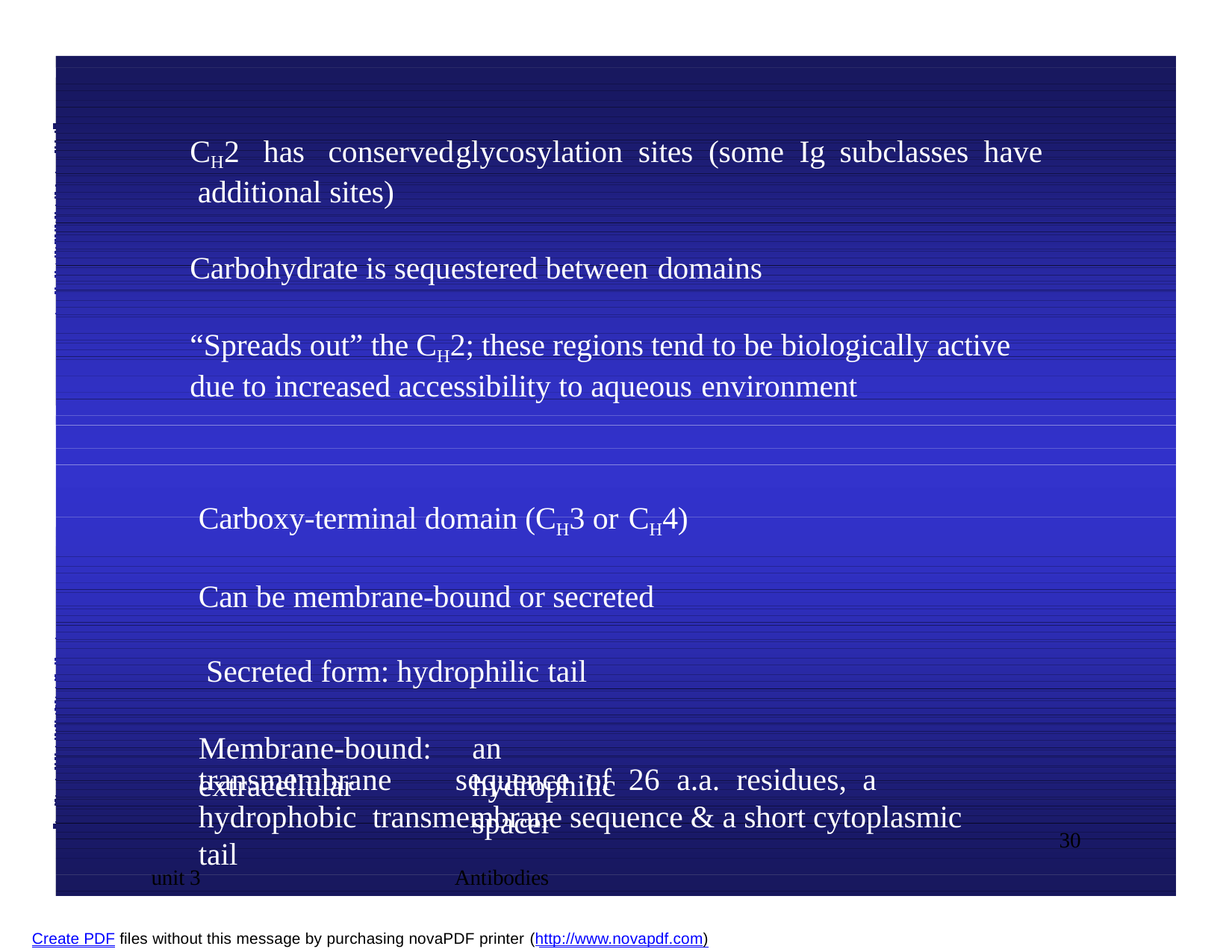

CH2   has   conserved	glycosylation  sites  (some  Ig subclasses have  additional sites)

Carbohydrate is sequestered between domains

“Spreads out” the CH2; these regions tend to be biologically active  due to increased accessibility to aqueous environment

Carboxy-terminal domain (CH3 or CH4)
Can be membrane-bound or secreted  Secreted form: hydrophilic tail

Membrane-bound:	an	extracellular	hydrophilic	spacer

transmembrane	sequence	of	26	a.a.	residues,	a	hydrophobic  transmembrane sequence & a short cytoplasmic tail
unit 3	Antibodies

30

Create PDF files without this message by purchasing novaPDF printer (http://www.novapdf.com)